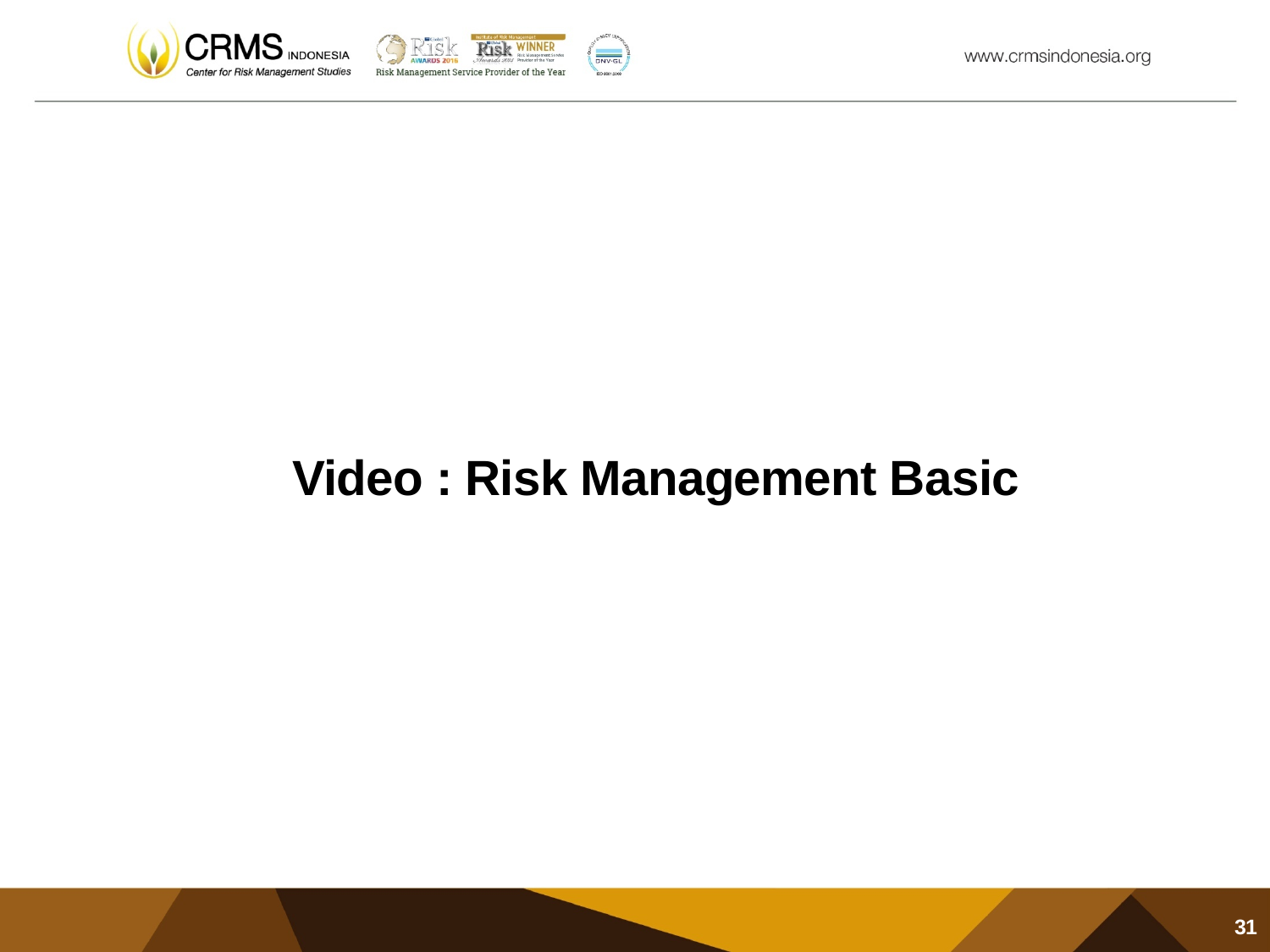

# Video : Risk Management Basic
31